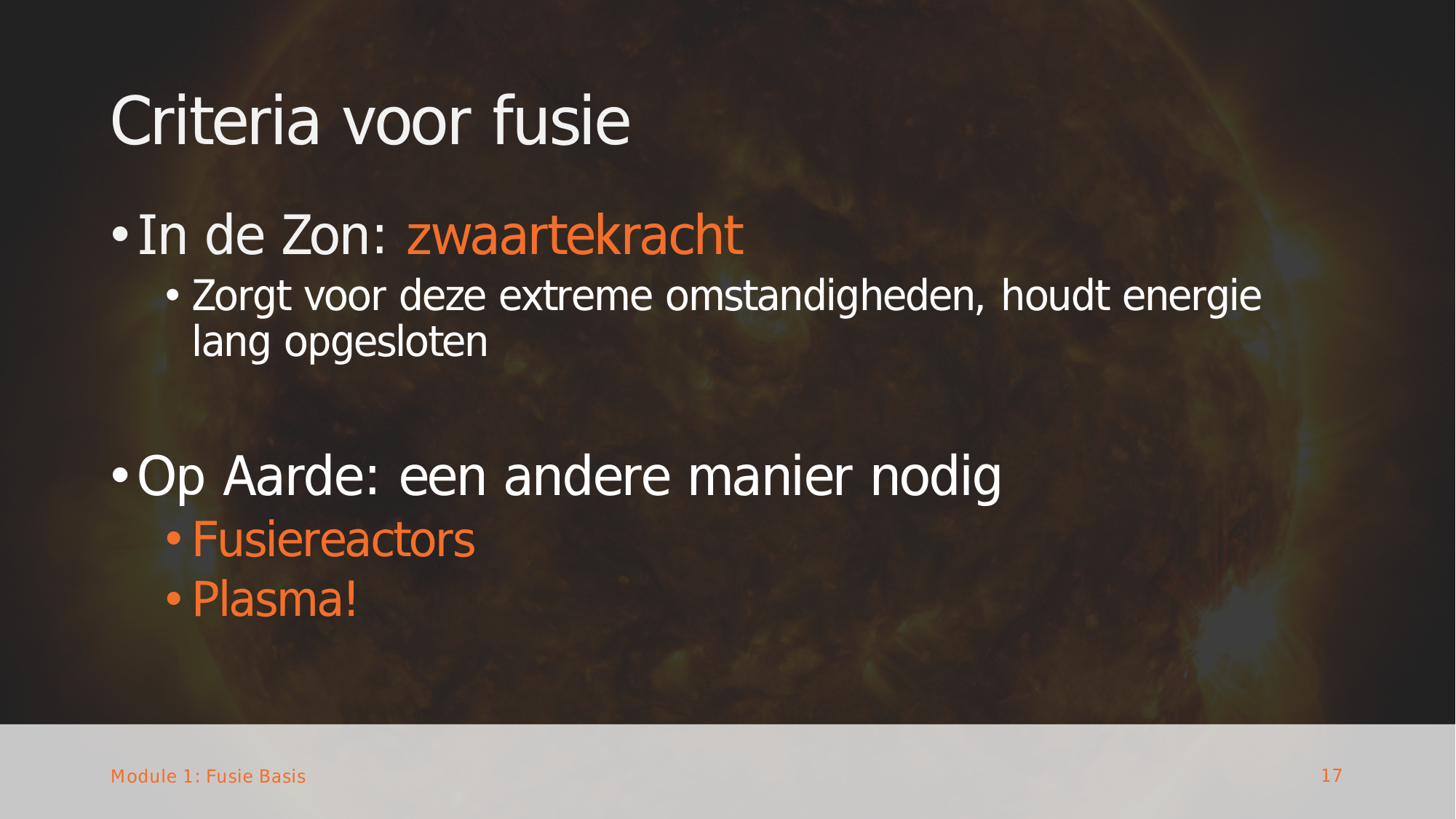

# Criteria voor fusie
In de Zon: zwaartekracht
Zorgt voor deze extreme omstandigheden, houdt energie lang opgesloten

Op Aarde: een andere manier nodig
Fusiereactors
Plasma!
17
Module 1: Fusie Basis